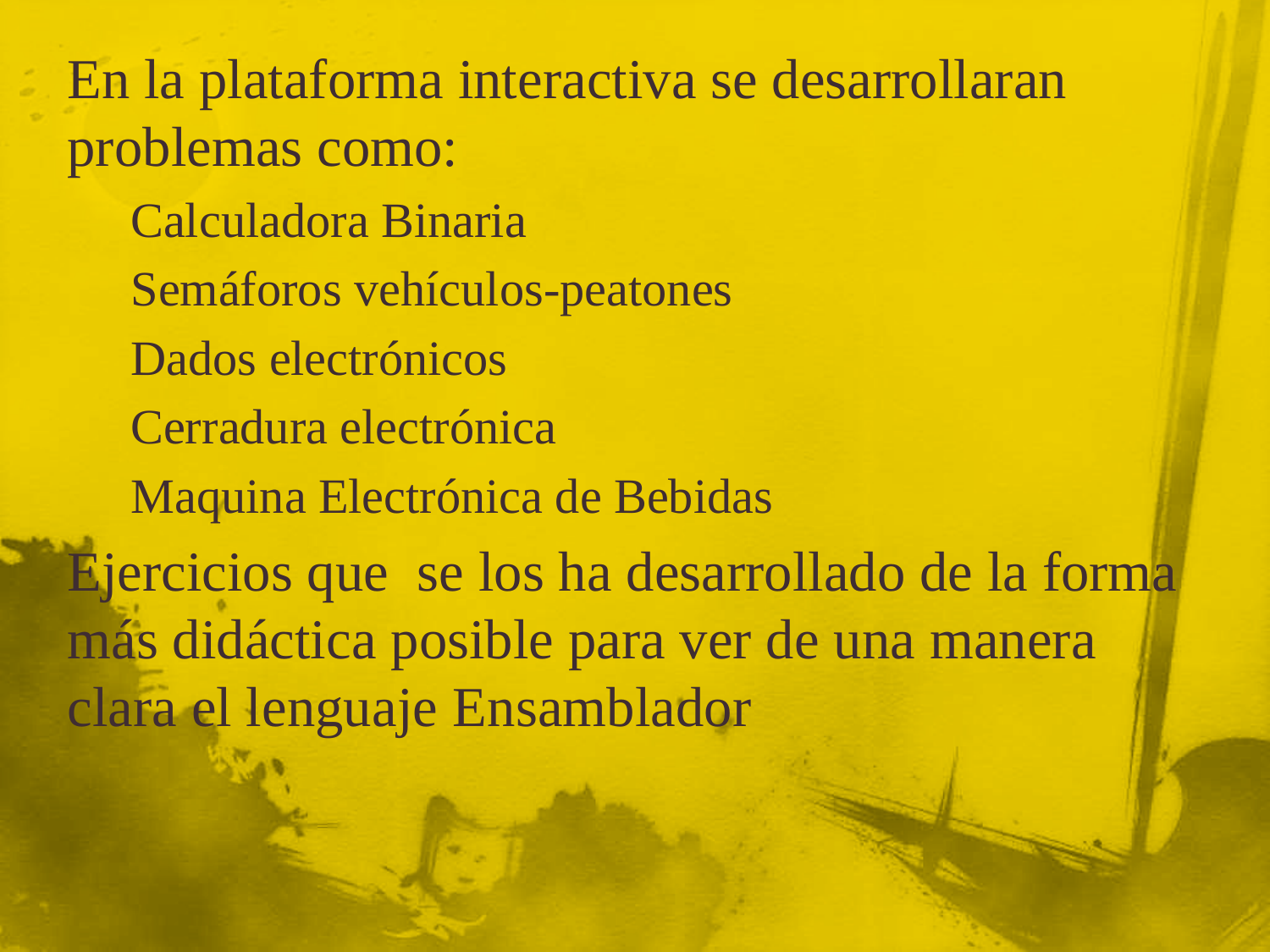

En la plataforma interactiva se desarrollaran problemas como:
Calculadora Binaria
Semáforos vehículos-peatones
Dados electrónicos
Cerradura electrónica
Maquina Electrónica de Bebidas
Ejercicios que  se los ha desarrollado de la forma más didáctica posible para ver de una manera clara el lenguaje Ensamblador